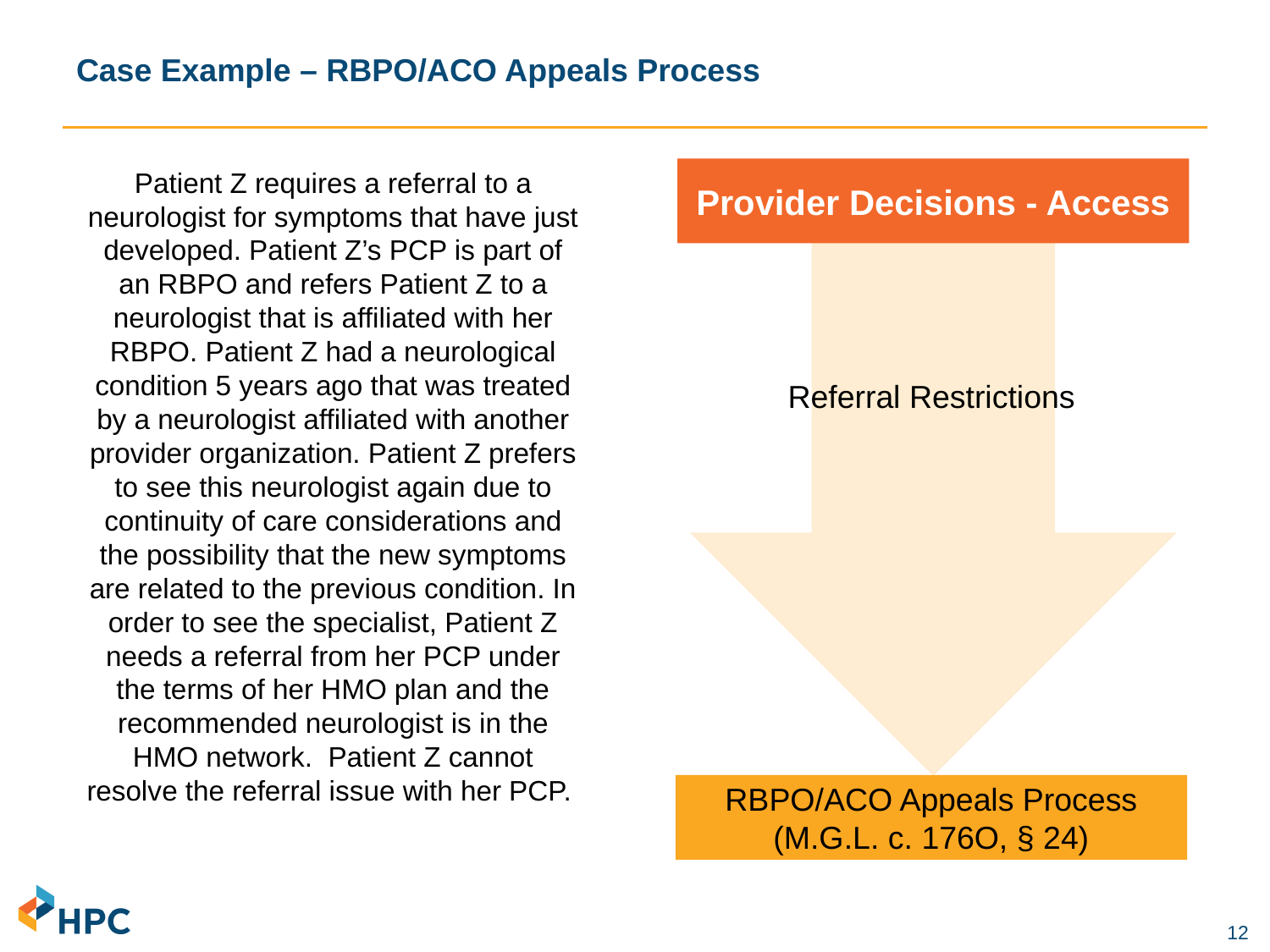

# Case Example – RBPO/ACO Appeals Process
Patient Z requires a referral to a neurologist for symptoms that have just developed. Patient Z’s PCP is part of an RBPO and refers Patient Z to a neurologist that is affiliated with her RBPO. Patient Z had a neurological condition 5 years ago that was treated by a neurologist affiliated with another provider organization. Patient Z prefers to see this neurologist again due to continuity of care considerations and the possibility that the new symptoms are related to the previous condition. In order to see the specialist, Patient Z needs a referral from her PCP under the terms of her HMO plan and the recommended neurologist is in the HMO network.  Patient Z cannot resolve the referral issue with her PCP.
Provider Decisions - Access

Referral Restrictions

RBPO/ACO Appeals Process
(M.G.L. c. 176O, § 24)